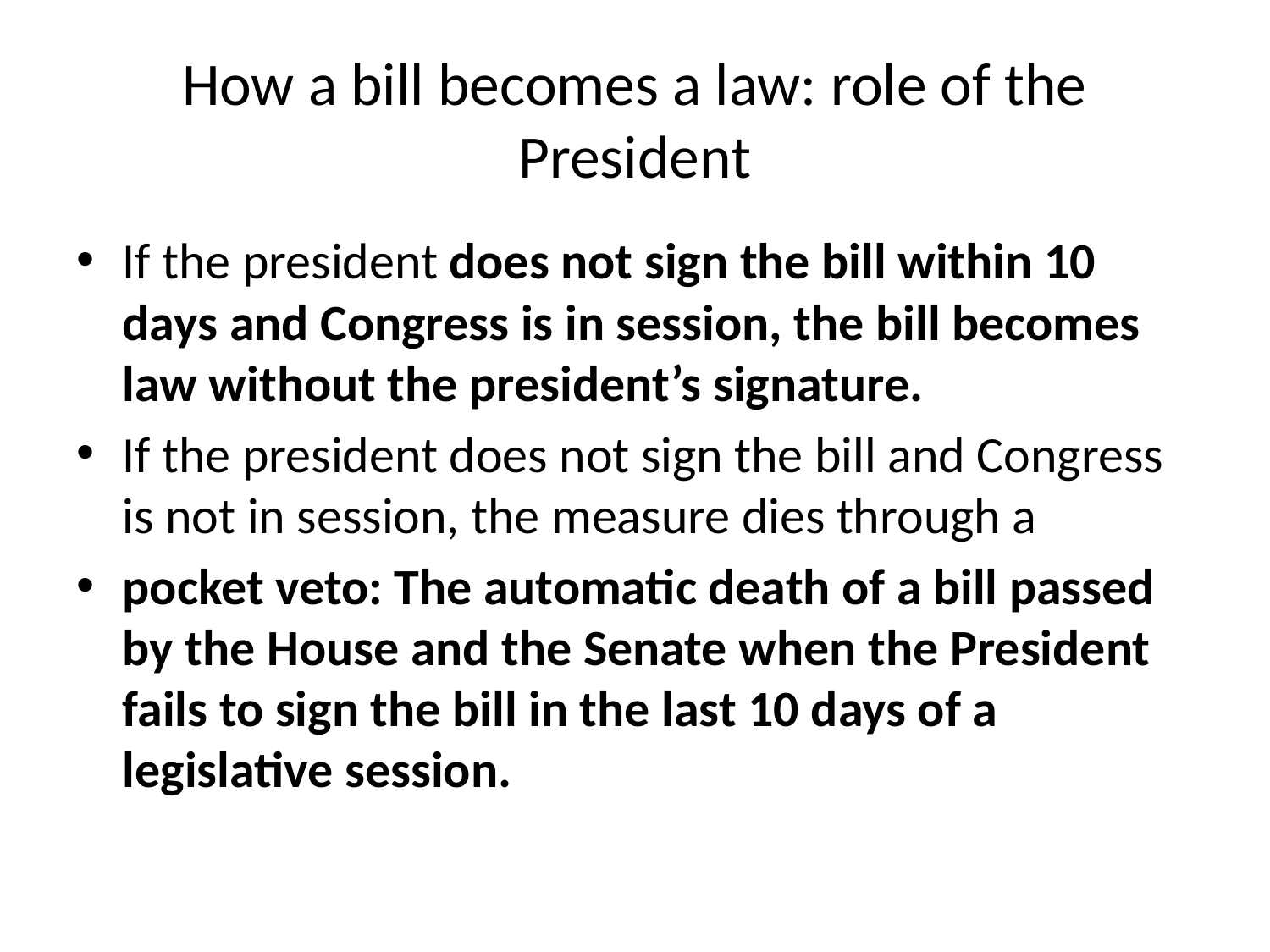

# How a bill becomes a law: role of the President
If the president does not sign the bill within 10 days and Congress is in session, the bill becomes law without the president’s signature.
If the president does not sign the bill and Congress is not in session, the measure dies through a
pocket veto: The automatic death of a bill passed by the House and the Senate when the President fails to sign the bill in the last 10 days of a legislative session.